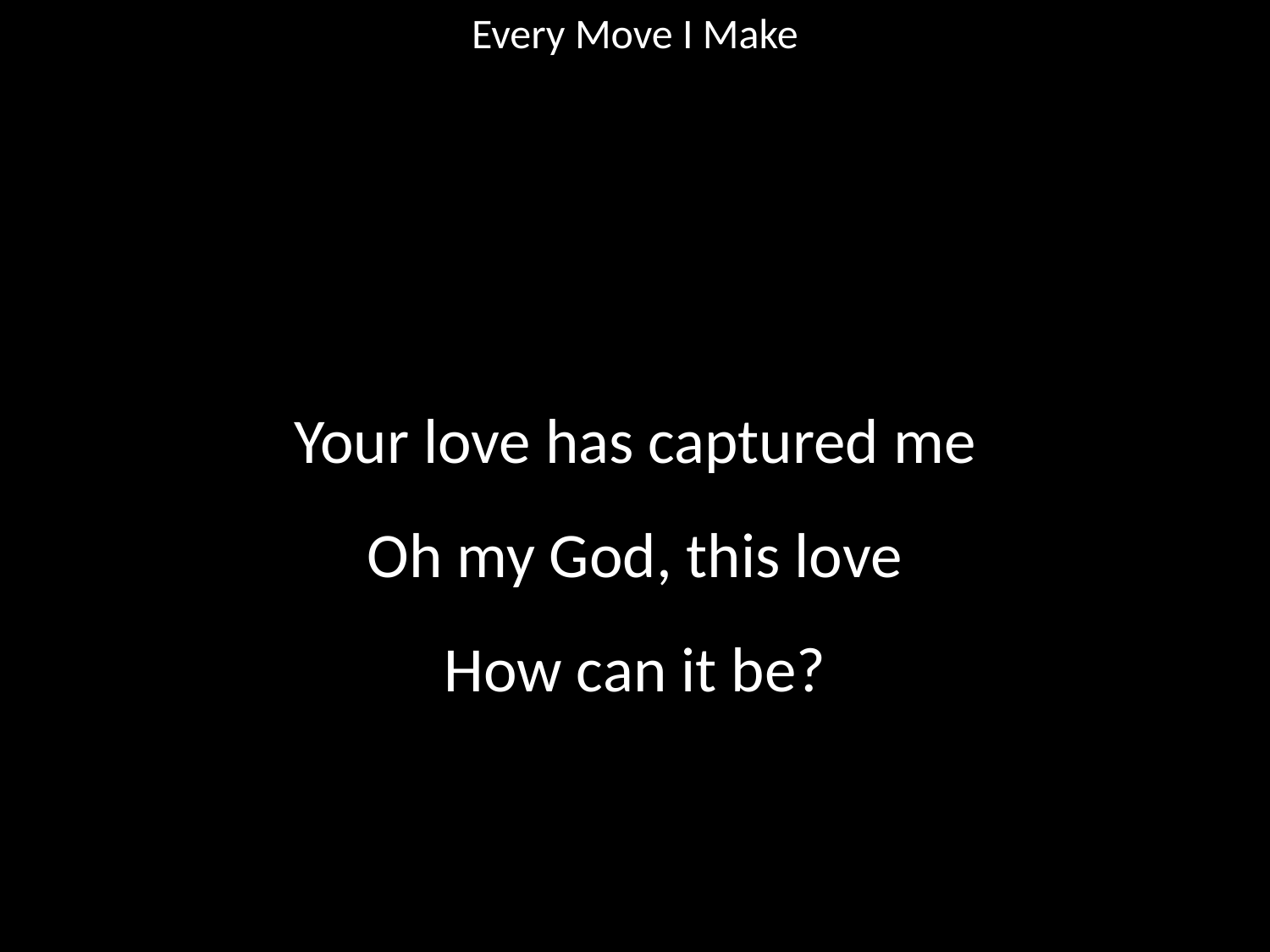

Every Move I Make
#
Your love has captured me
Oh my God, this love
How can it be?